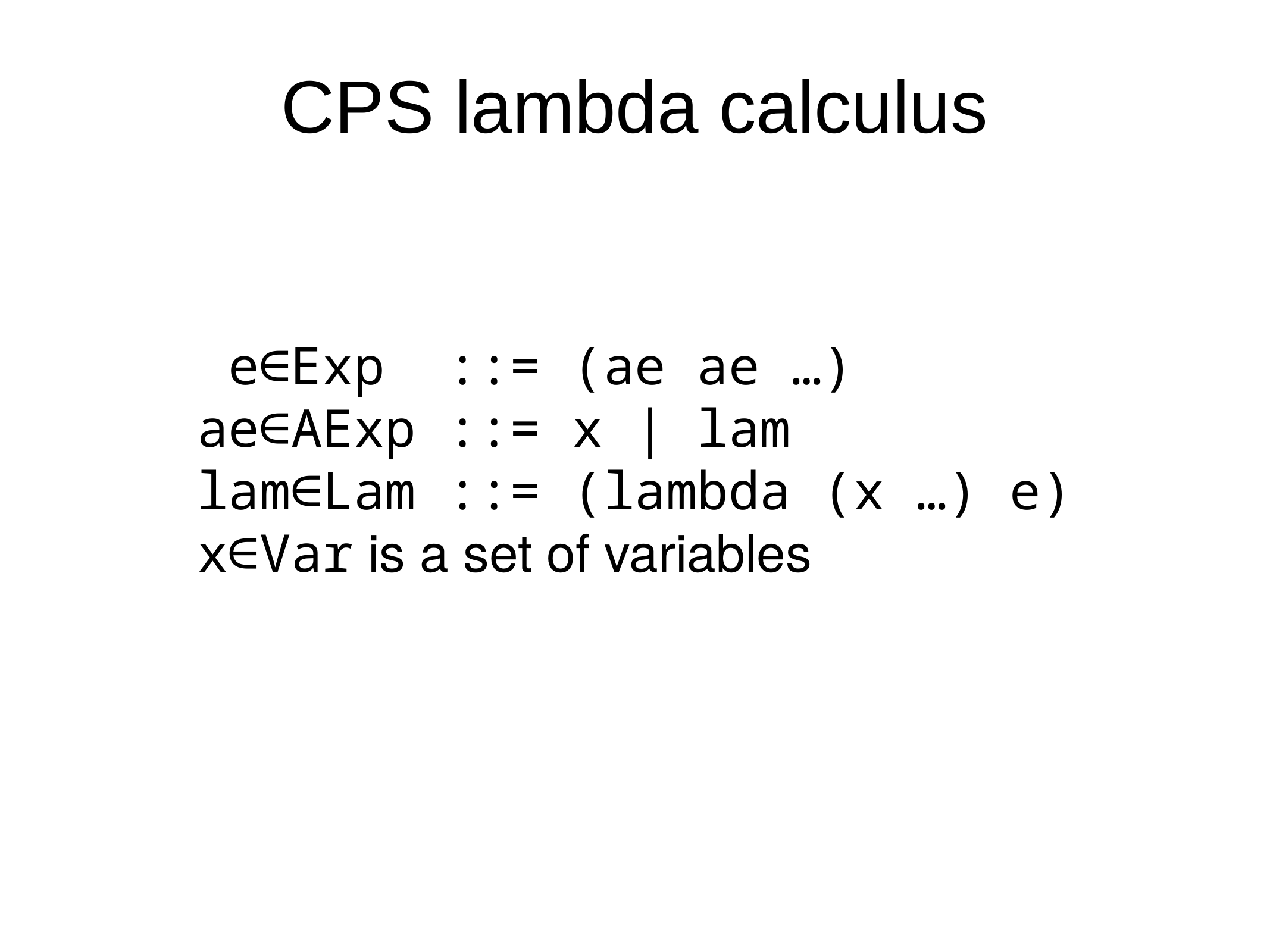

CPS lambda calculus
 e∈Exp  ::= (ae ae …)
ae∈AExp ::= x | lam
lam∈Lam ::= (lambda (x …) e)
x∈Var is a set of variables